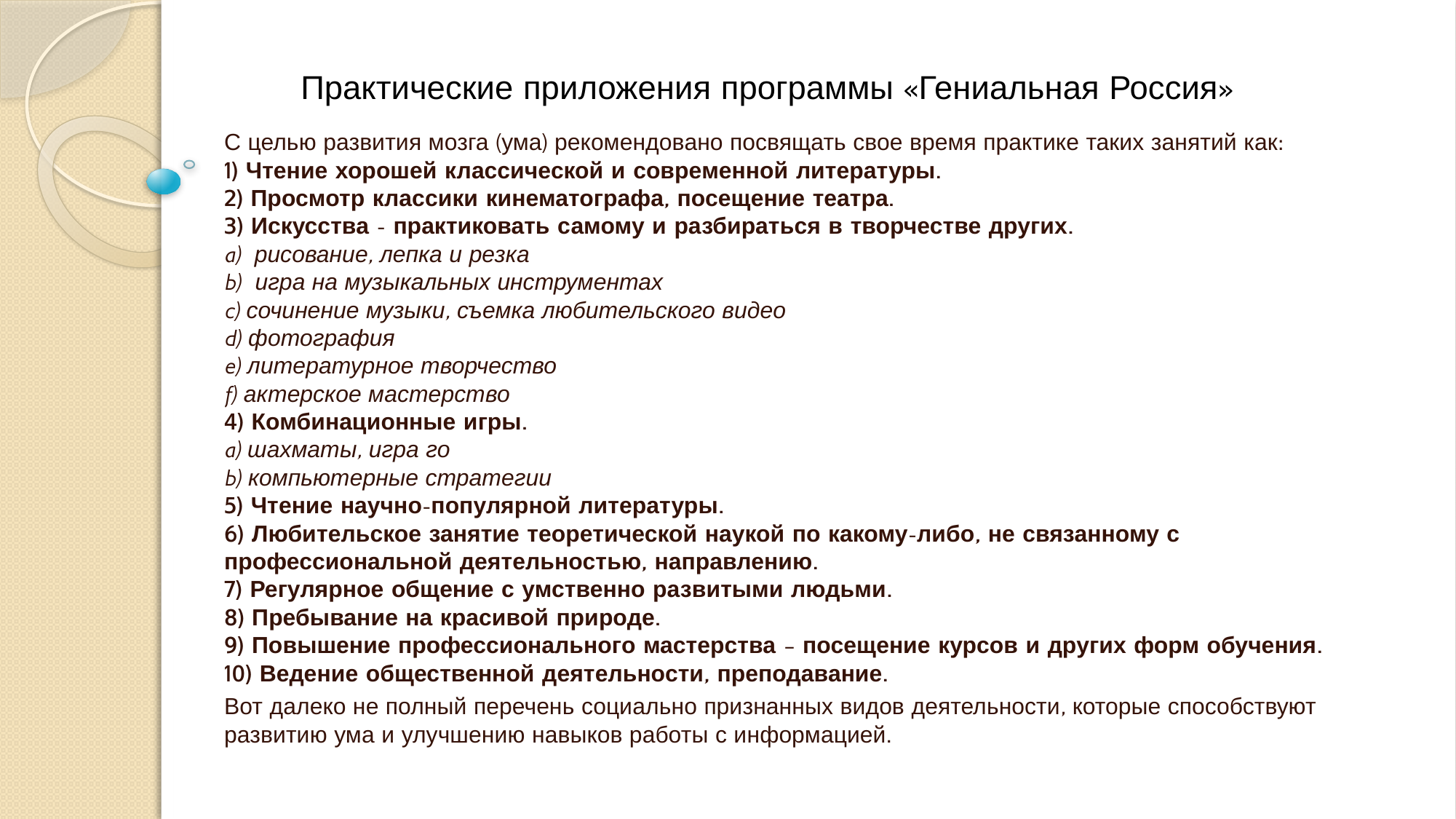

# Практические приложения программы «Гениальная Россия»
С целью развития мозга (ума) рекомендовано посвящать свое время практике таких занятий как:
1) Чтение хорошей классической и современной литературы.
2) Просмотр классики кинематографа, посещение театра.
3) Искусства - практиковать самому и разбираться в творчестве других.
a)  рисование, лепка и резка
b)  игра на музыкальных инструментах
c) сочинение музыки, съемка любительского видео
d) фотография
e) литературное творчество
f) актерское мастерство
4) Комбинационные игры.
a) шахматы, игра го
b) компьютерные стратегии
5) Чтение научно-популярной литературы.
6) Любительское занятие теоретической наукой по какому-либо, не связанному с профессиональной деятельностью, направлению.
7) Регулярное общение с умственно развитыми людьми.
8) Пребывание на красивой природе.
9) Повышение профессионального мастерства – посещение курсов и других форм обучения.
10) Ведение общественной деятельности, преподавание.
Вот далеко не полный перечень социально признанных видов деятельности, которые способствуют развитию ума и улучшению навыков работы с информацией.